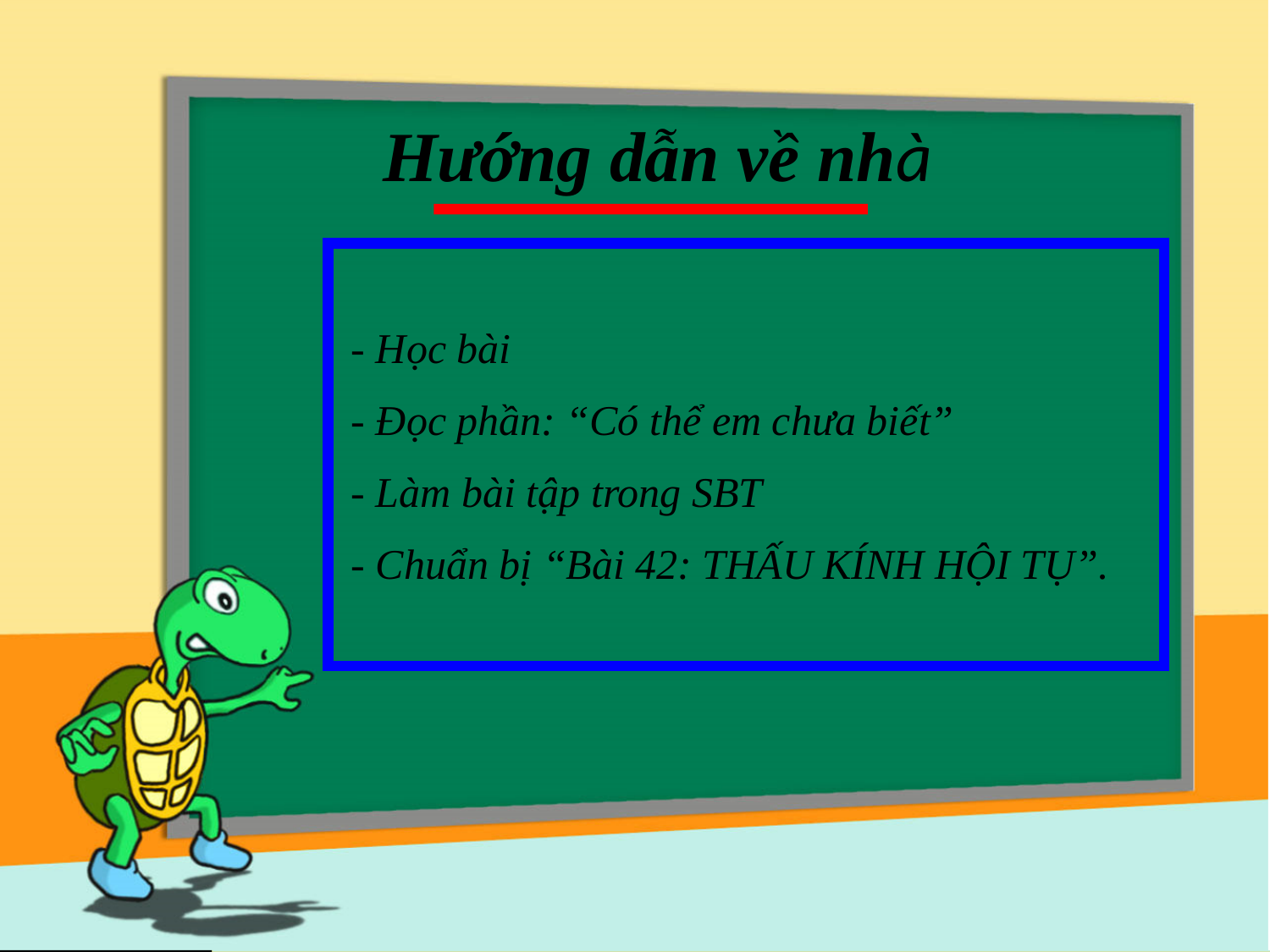

Hướng dẫn về nhà

 - Học bài
 - Đọc phần: “Có thể em chưa biết”
 - Làm bài tập trong SBT
 - Chuẩn bị “Bài 42: THẤU KÍNH HỘI TỤ”.